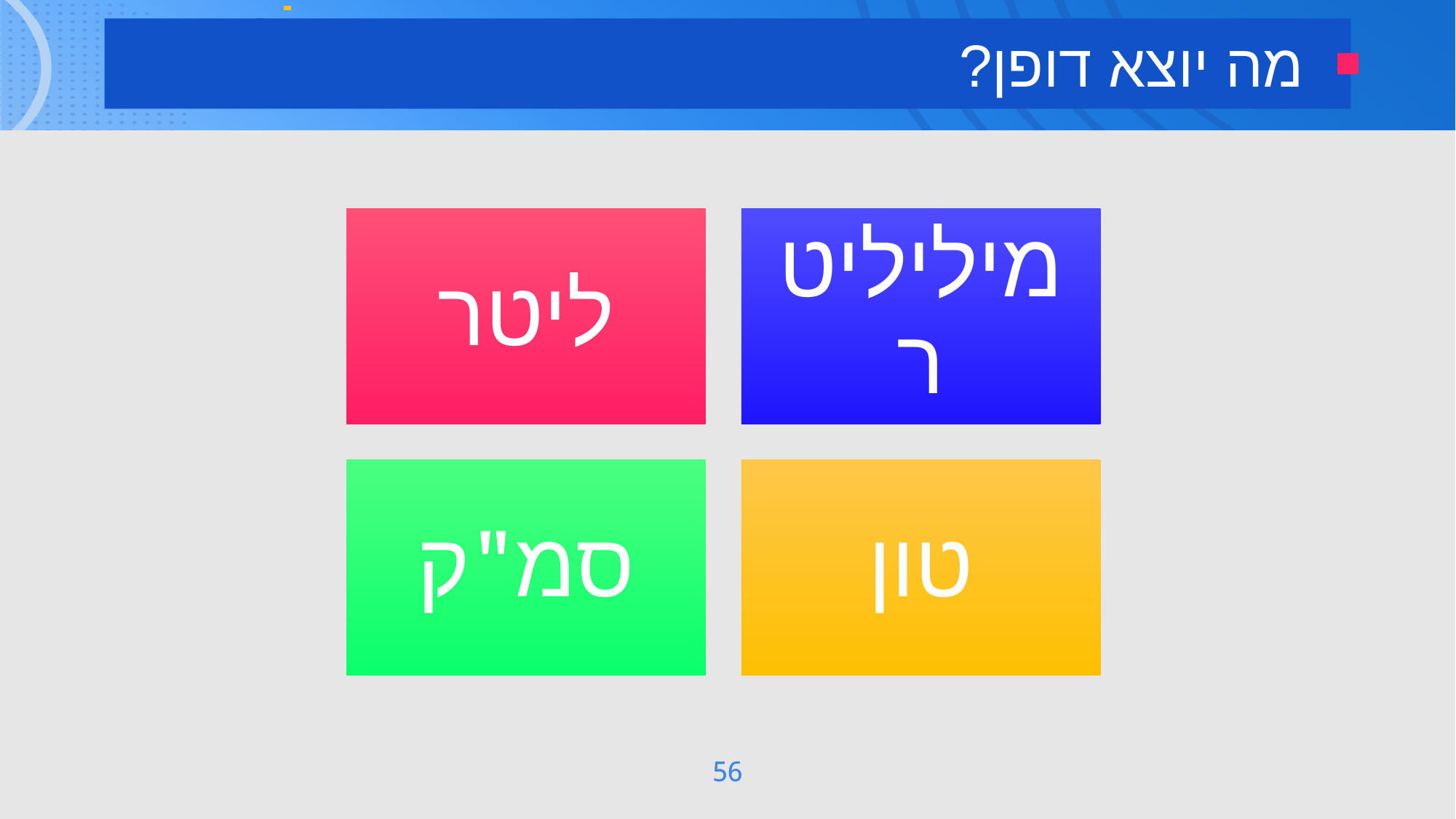

מה יוצא דופן?

ליטר
מיליליטר
סמ"ק
טון